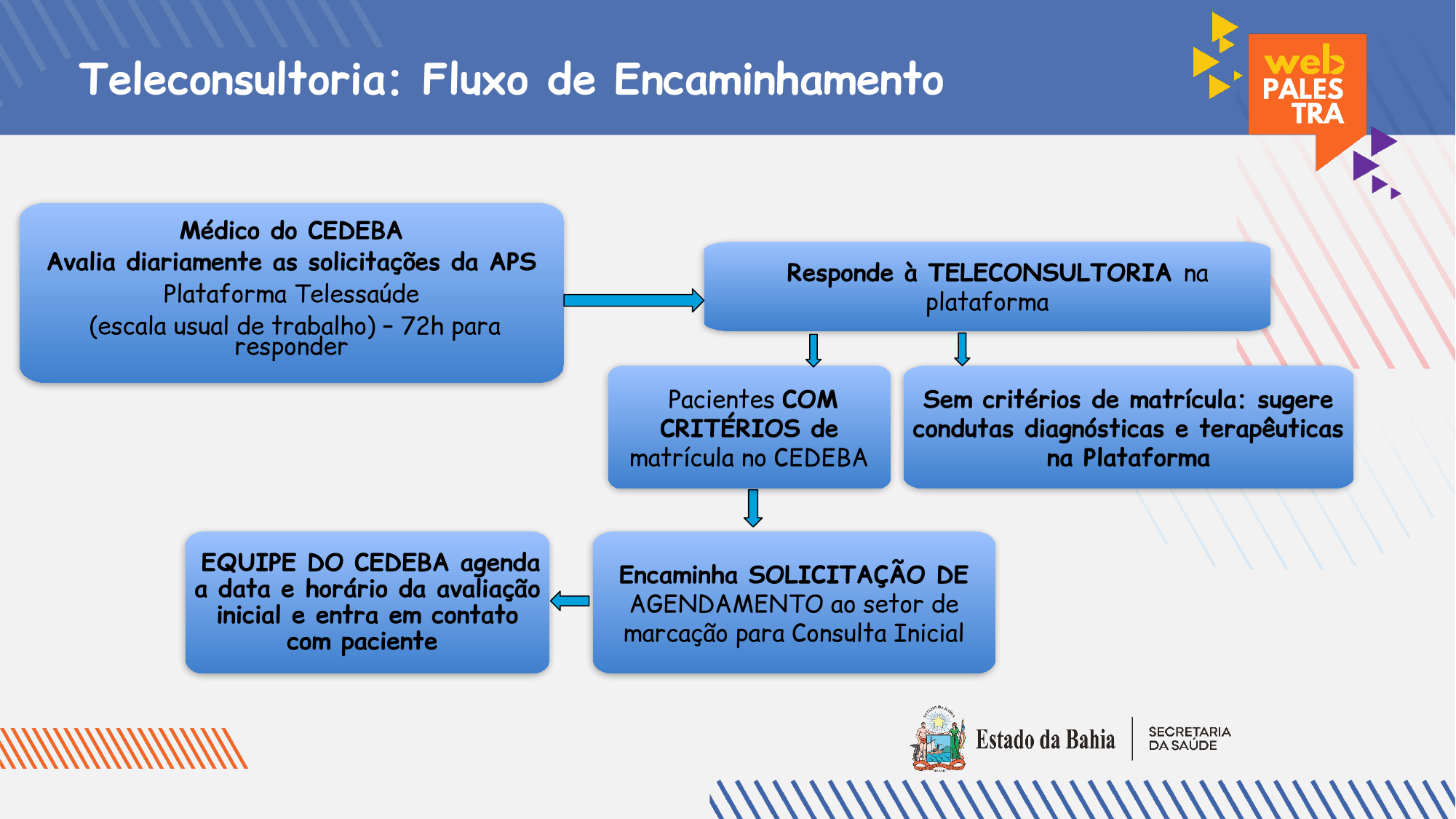

# Teleconsultoria: Fluxo de Encaminhamento

Médico do CEDEBA
 Avalia diariamente as solicitações da APS
Plataforma Telessaúde
 (escala usual de trabalho) – 72h para responder

  Responde à TELECONSULTORIA na plataforma

 Pacientes COM CRITÉRIOS de matrícula no CEDEBA
Sem critérios de matrícula: sugere condutas diagnósticas e terapêuticas na Plataforma

 EQUIPE DO CEDEBA agenda a data e horário da avaliação inicial e entra em contato com paciente
Encaminha SOLICITAÇÃO DE AGENDAMENTO ao setor de marcação para Consulta Inicial